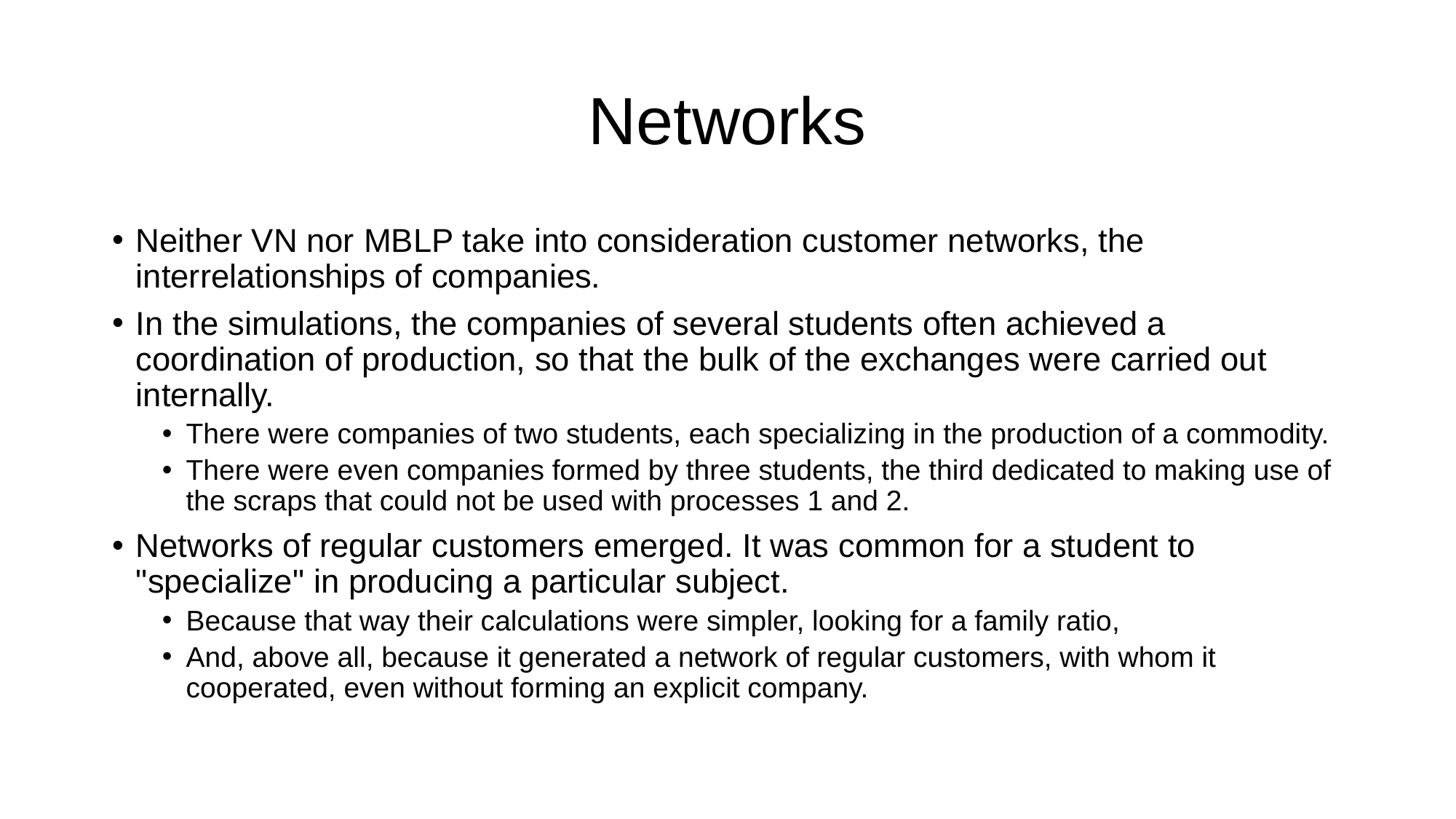

# Networks
Neither VN nor MBLP take into consideration customer networks, the interrelationships of companies.
In the simulations, the companies of several students often achieved a coordination of production, so that the bulk of the exchanges were carried out internally.
There were companies of two students, each specializing in the production of a commodity.
There were even companies formed by three students, the third dedicated to making use of the scraps that could not be used with processes 1 and 2.
Networks of regular customers emerged. It was common for a student to "specialize" in producing a particular subject.
Because that way their calculations were simpler, looking for a family ratio,
And, above all, because it generated a network of regular customers, with whom it cooperated, even without forming an explicit company.